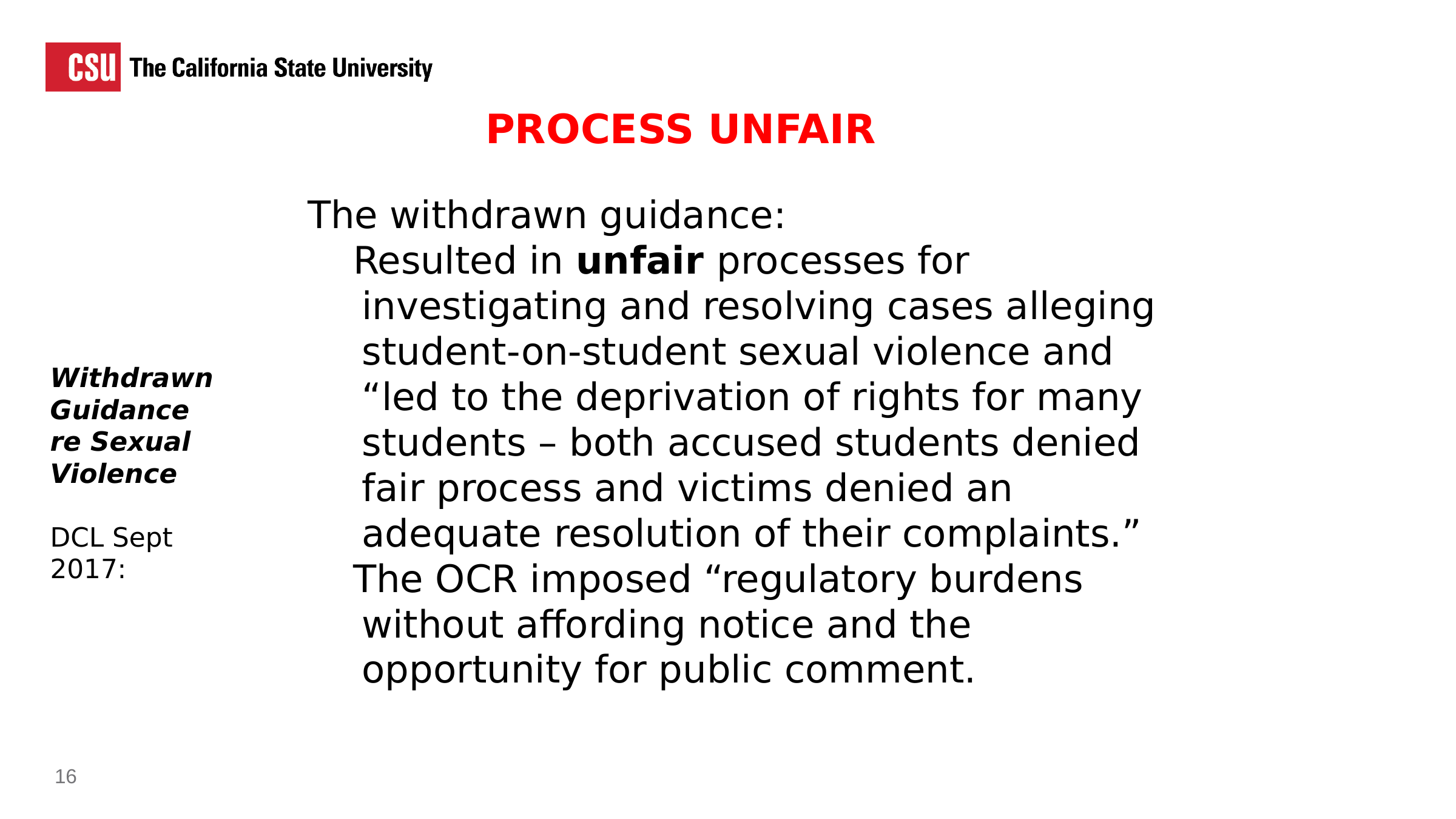

Process unfair
The withdrawn guidance:
Resulted in unfair processes for investigating and resolving cases alleging student-on-student sexual violence and “led to the deprivation of rights for many students – both accused students denied fair process and victims denied an adequate resolution of their complaints.”
The OCR imposed “regulatory burdens without affording notice and the opportunity for public comment.
Withdrawn Guidance re Sexual Violence

DCL Sept 2017:
16